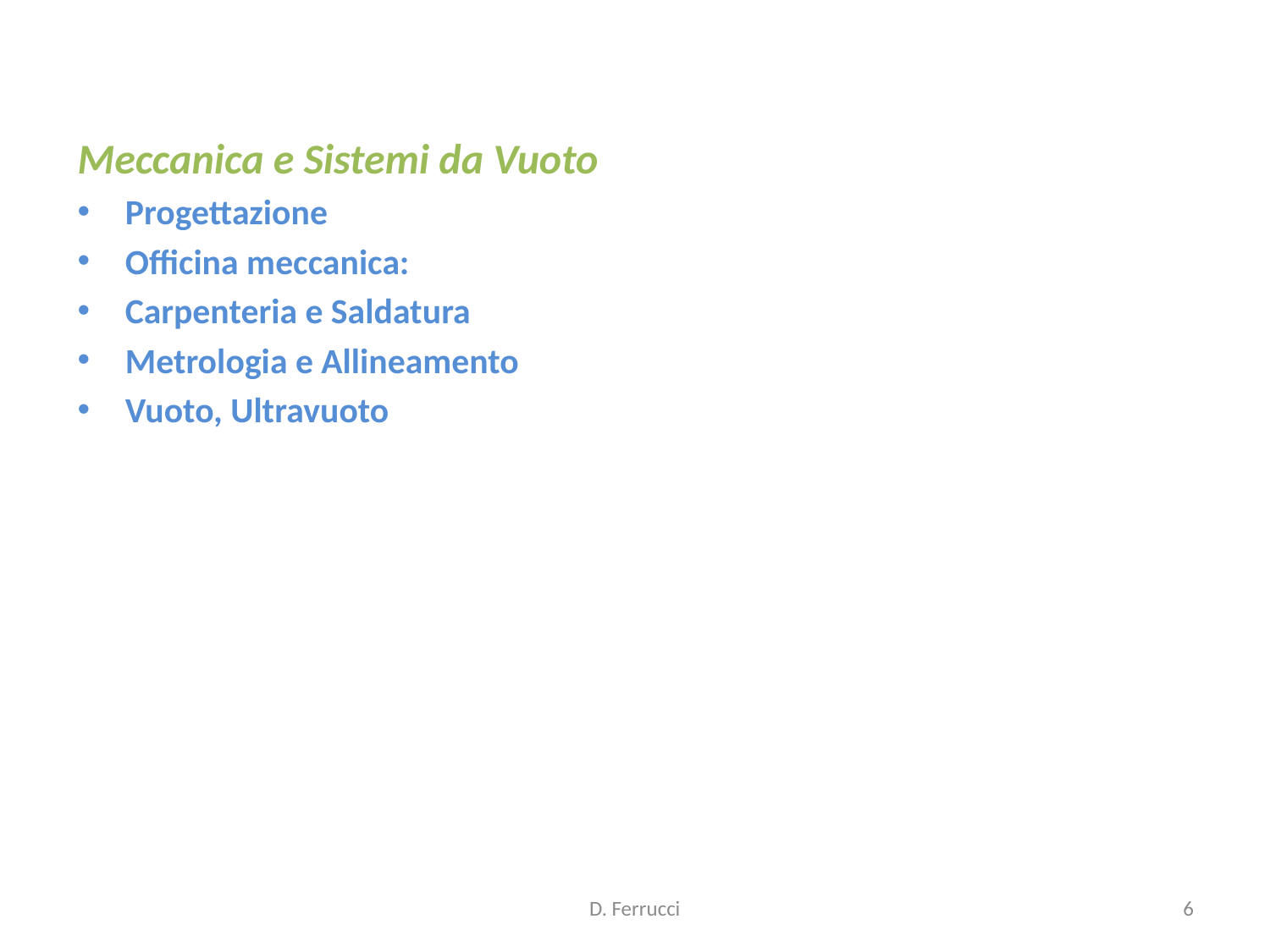

Meccanica e Sistemi da Vuoto
Progettazione
Officina meccanica:
Carpenteria e Saldatura
Metrologia e Allineamento
Vuoto, Ultravuoto

D. Ferrucci
6